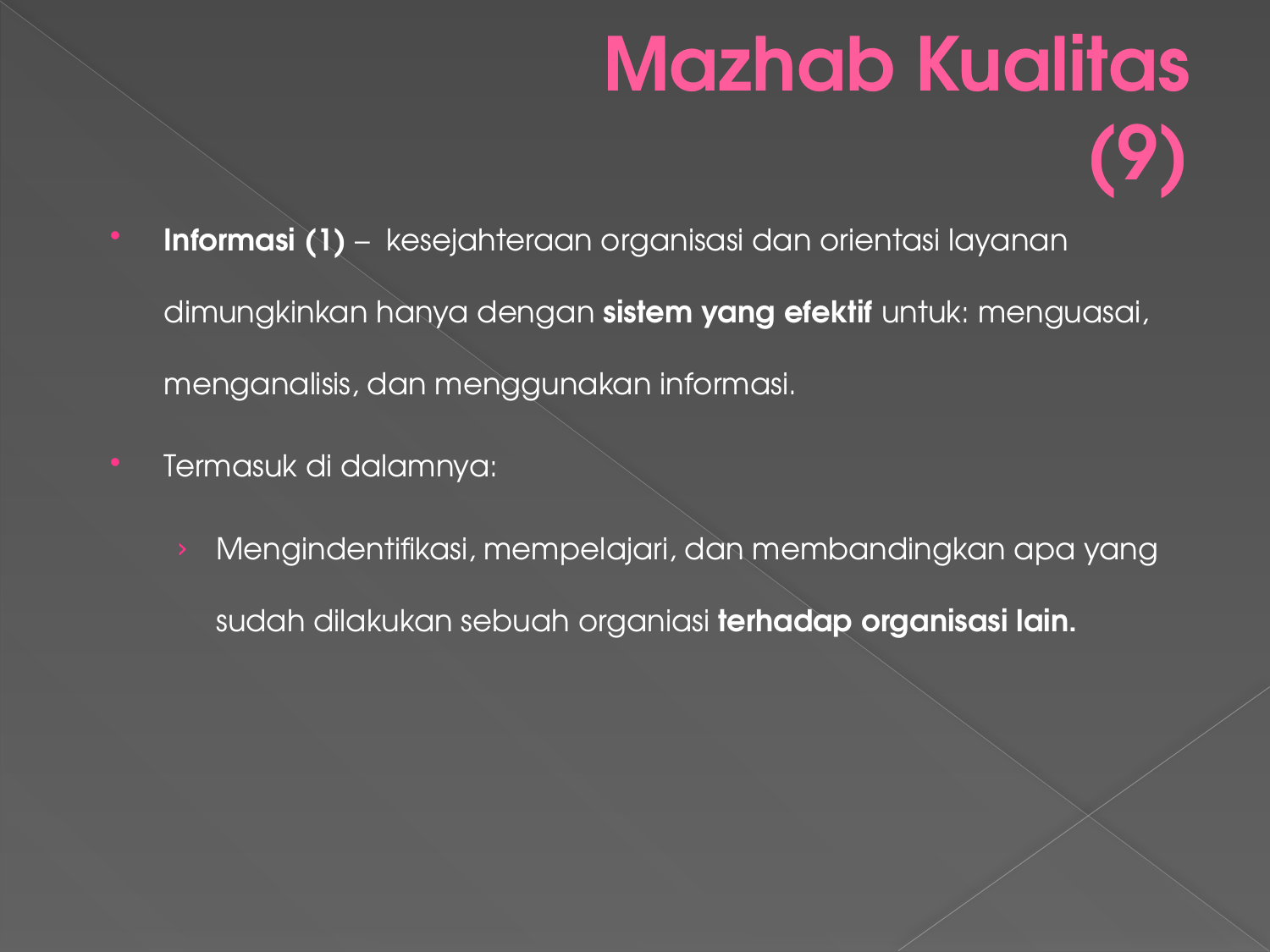

# Mazhab Kualitas (9)
Informasi (1) –  kesejahteraan organisasi dan orientasi layanan dimungkinkan hanya dengan sistem yang efektif untuk: menguasai, menganalisis, dan menggunakan informasi.
Termasuk di dalamnya:
Mengindentifikasi, mempelajari, dan membandingkan apa yang sudah dilakukan sebuah organiasi terhadap organisasi lain.